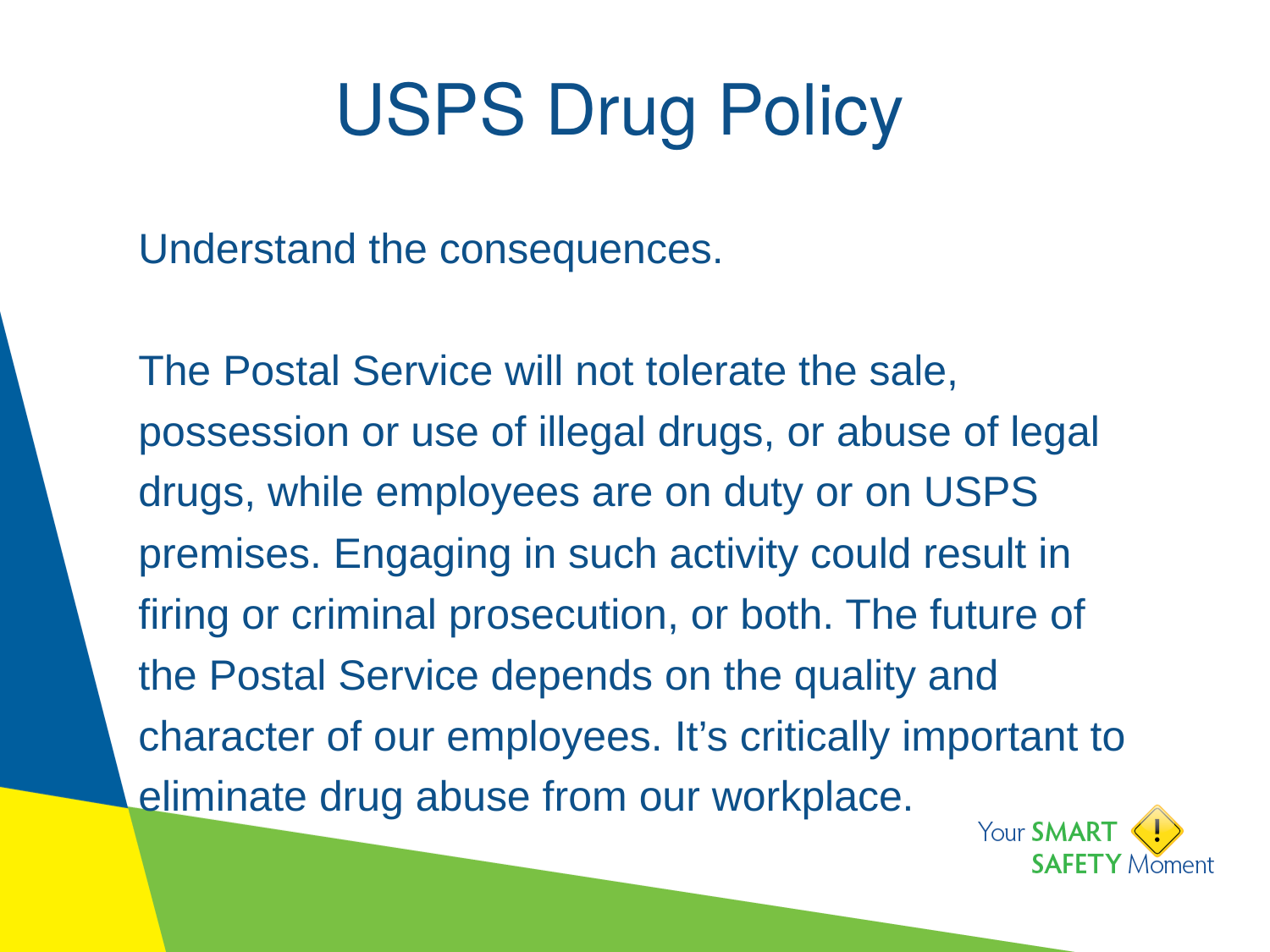

# USPS Drug Policy
Understand the consequences.

The Postal Service will not tolerate the sale, possession or use of illegal drugs, or abuse of legal drugs, while employees are on duty or on USPS premises. Engaging in such activity could result in firing or criminal prosecution, or both. The future of the Postal Service depends on the quality and character of our employees. It’s critically important to eliminate drug abuse from our workplace.